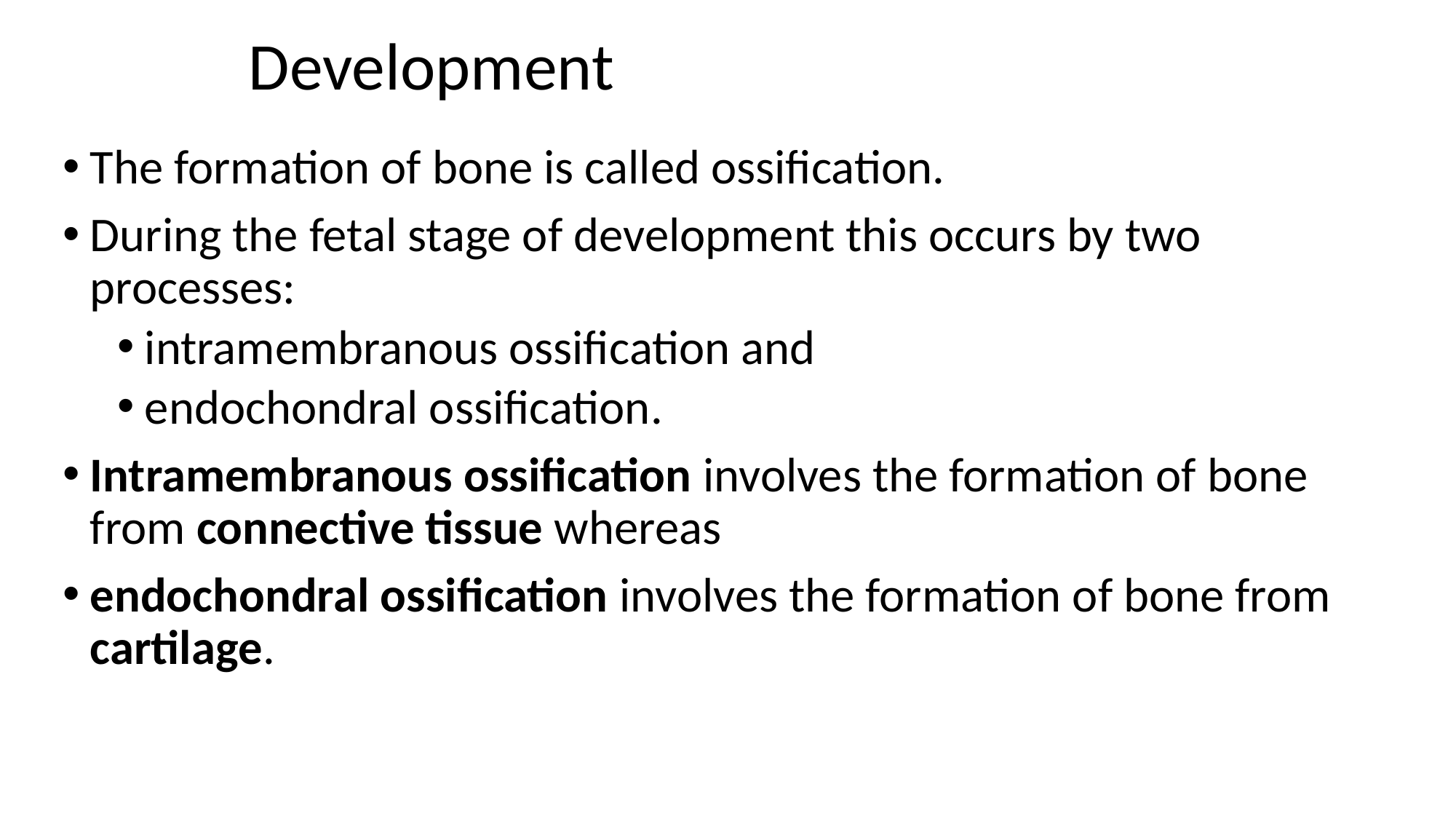

# Development
The formation of bone is called ossification.
During the fetal stage of development this occurs by two processes:
intramembranous ossification and
endochondral ossification.
Intramembranous ossification involves the formation of bone from connective tissue whereas
endochondral ossification involves the formation of bone from cartilage.